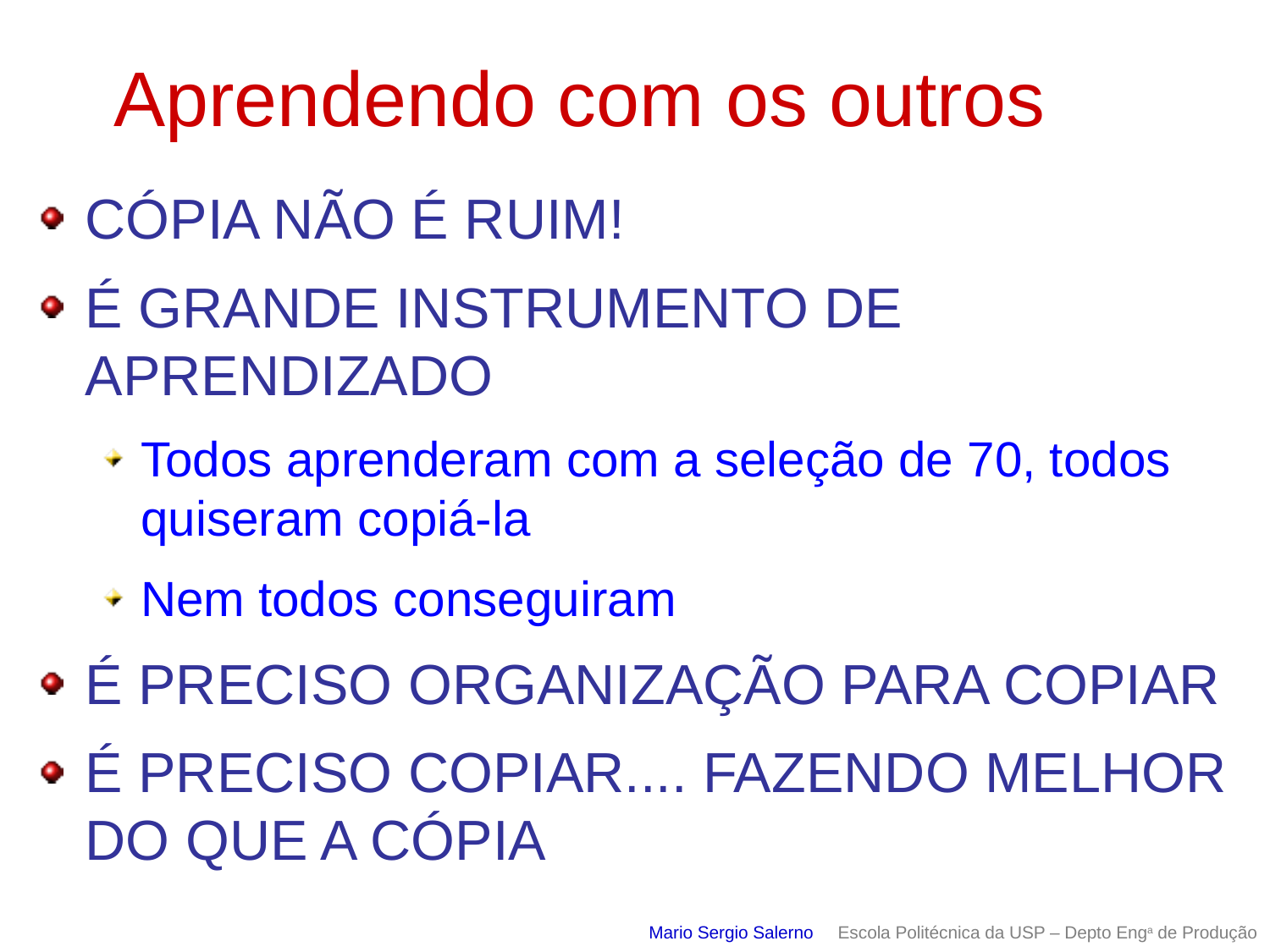

# Aprendendo com os outros
CÓPIA NÃO É RUIM!
É GRANDE INSTRUMENTO DE APRENDIZADO
Todos aprenderam com a seleção de 70, todos quiseram copiá-la
Nem todos conseguiram
É PRECISO ORGANIZAÇÃO PARA COPIAR
É PRECISO COPIAR.... FAZENDO MELHOR DO QUE A CÓPIA

Mario Sergio Salerno     Escola Politécnica da USP – Depto Enga de Produção